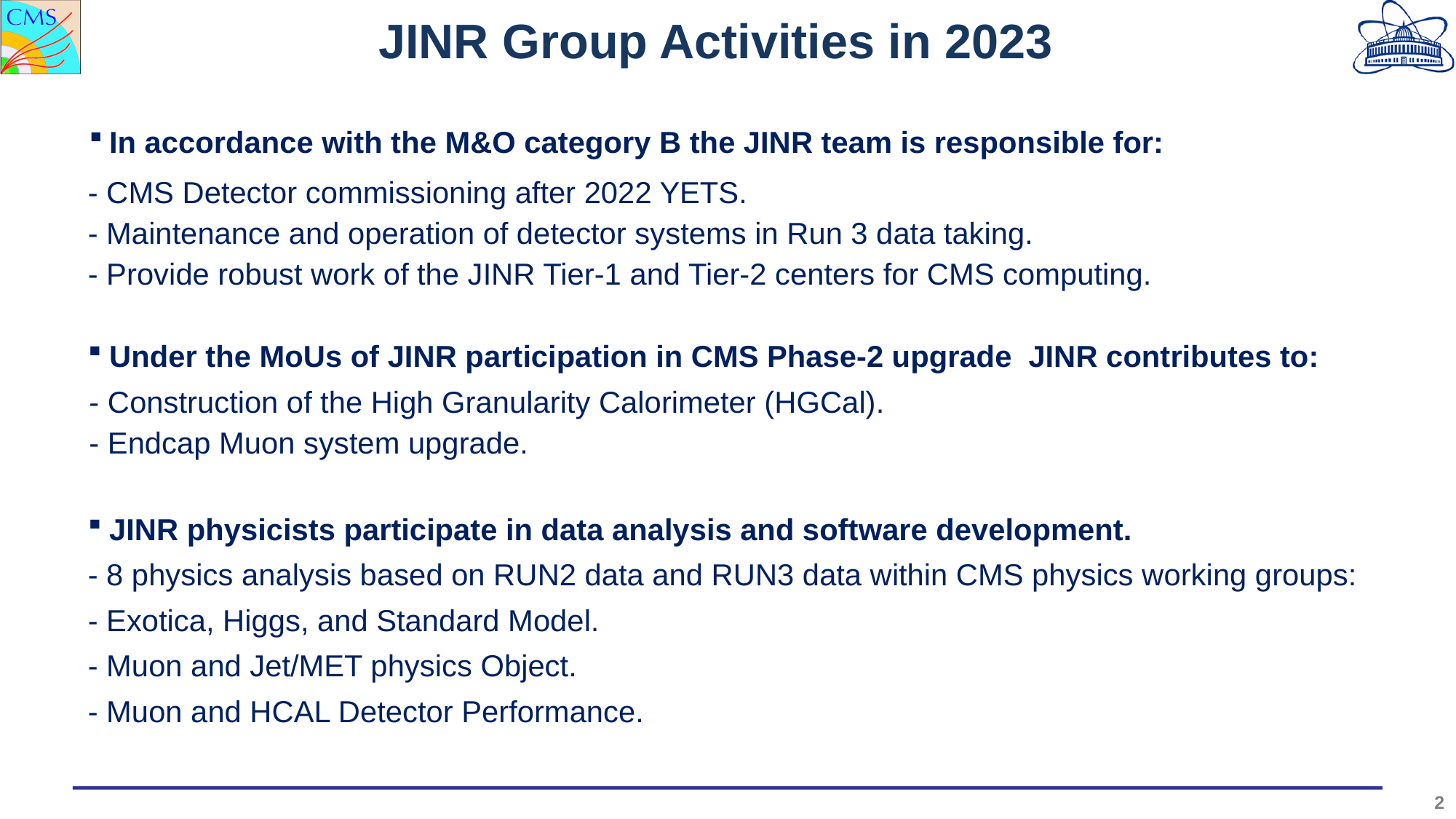

JINR Group Activities in 2023
In accordance with the M&O category B the JINR team is responsible for:
- CMS Detector commissioning after 2022 YETS.
- Maintenance and operation of detector systems in Run 3 data taking.
- Provide robust work of the JINR Tier-1 and Tier-2 centers for CMS computing.

Under the MoUs of JINR participation in CMS Phase-2 upgrade  JINR contributes to:
- Construction of the High Granularity Calorimeter (HGCal).
- Endcap Muon system upgrade.

JINR physicists participate in data analysis and software development.
- 8 physics analysis based on RUN2 data and RUN3 data within CMS physics working groups:
- Exotica, Higgs, and Standard Model.
- Muon and Jet/MET physics Object.
- Muon and HCAL Detector Performance.

2